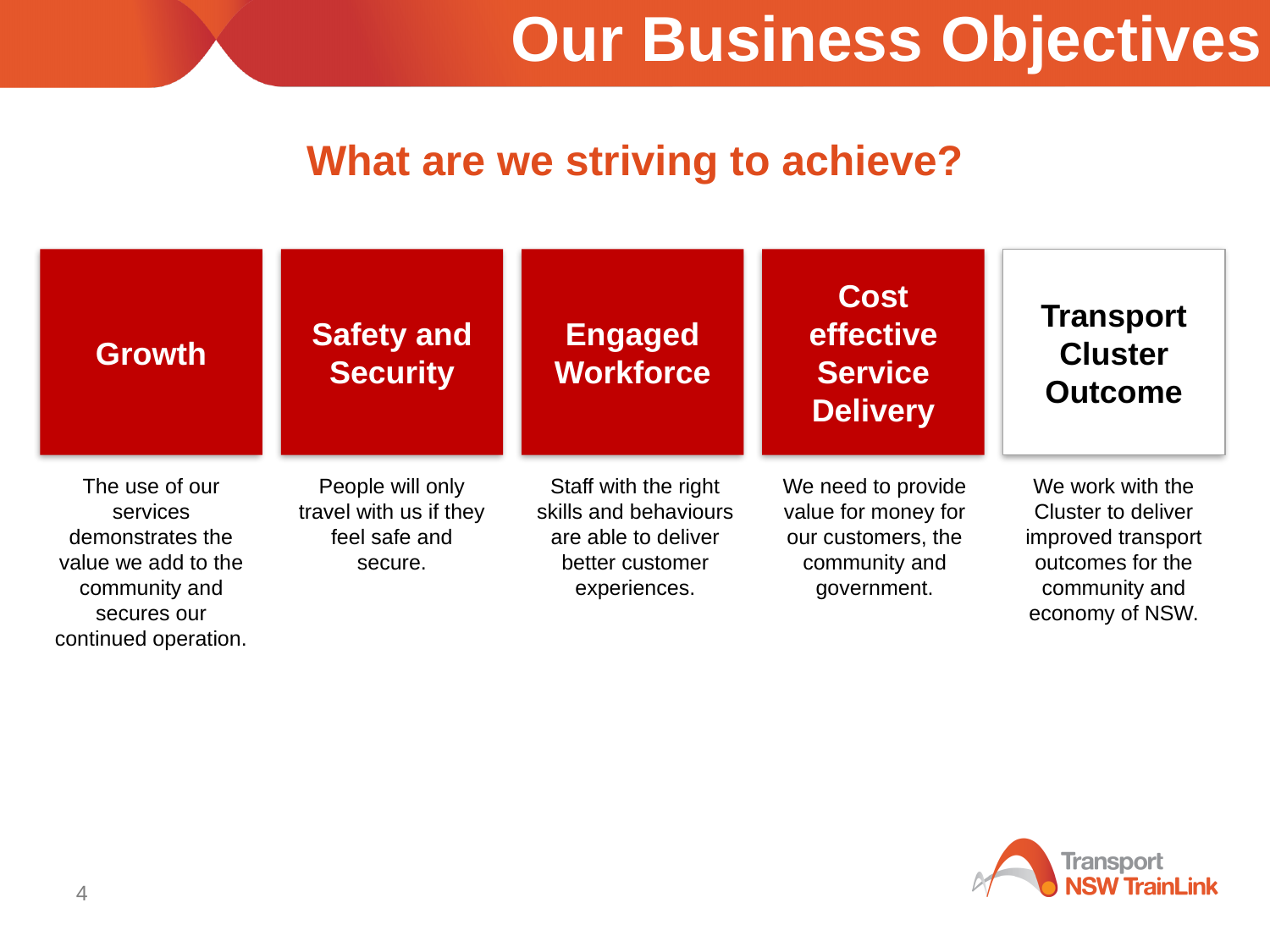

Our Business Objectives
What are we striving to achieve?
Growth
Safety and Security
Engaged Workforce
Cost effective Service Delivery
Transport Cluster Outcome
The use of our services demonstrates the value we add to the community and secures our continued operation.
People will only travel with us if they feel safe and secure.
Staff with the right skills and behaviours are able to deliver better customer experiences.
We need to provide value for money for our customers, the community and government.
We work with the Cluster to deliver improved transport outcomes for the community and economy of NSW.